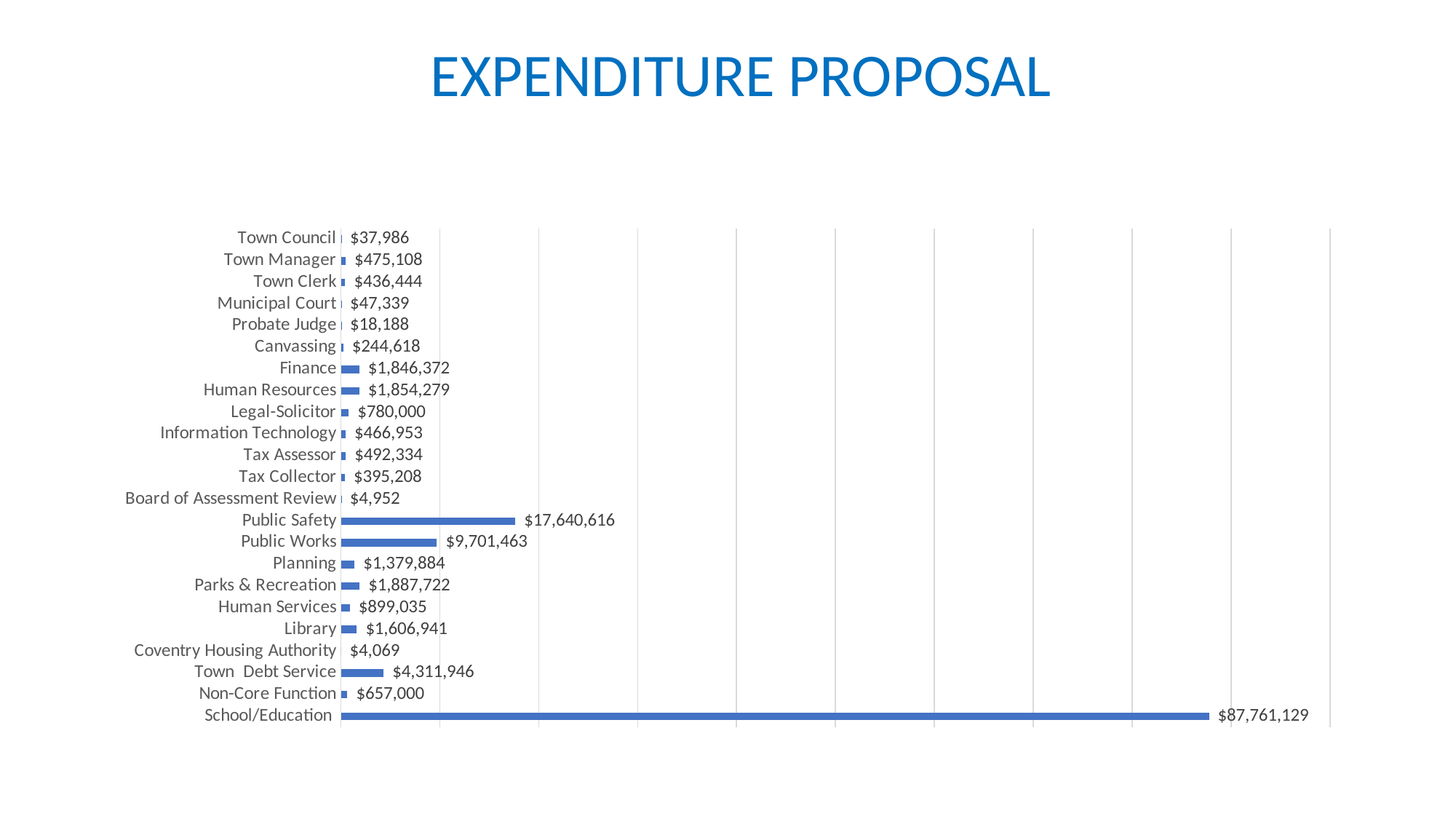

# EXPENDITURE PROPOSAL

### Chart

| Category |  |
|---|---|
| Town Council | 37986.0 |
| Town Manager | 475108.0 |
| Town Clerk | 436444.0 |
| Municipal Court | 47339.0 |
| Probate Judge | 18188.0 |
| Canvassing | 244618.0 |
| Finance | 1846372.0 |
| Human Resources | 1854279.0 |
| Legal-Solicitor | 780000.0 |
| Information Technology | 466953.0 |
| Tax Assessor | 492334.0 |
| Tax Collector | 395208.0 |
| Board of Assessment Review | 4952.0 |
| Public Safety | 17640616.0 |
| Public Works | 9701463.0 |
| Planning | 1379884.0 |
| Parks & Recreation | 1887722.0 |
| Human Services | 899035.0 |
| Library | 1606941.0 |
| Coventry Housing Authority | 4069.0 |
| Town  Debt Service | 4311946.0 |
| Non-Core Function | 657000.0 |
| School/Education  | 87761129.0 |